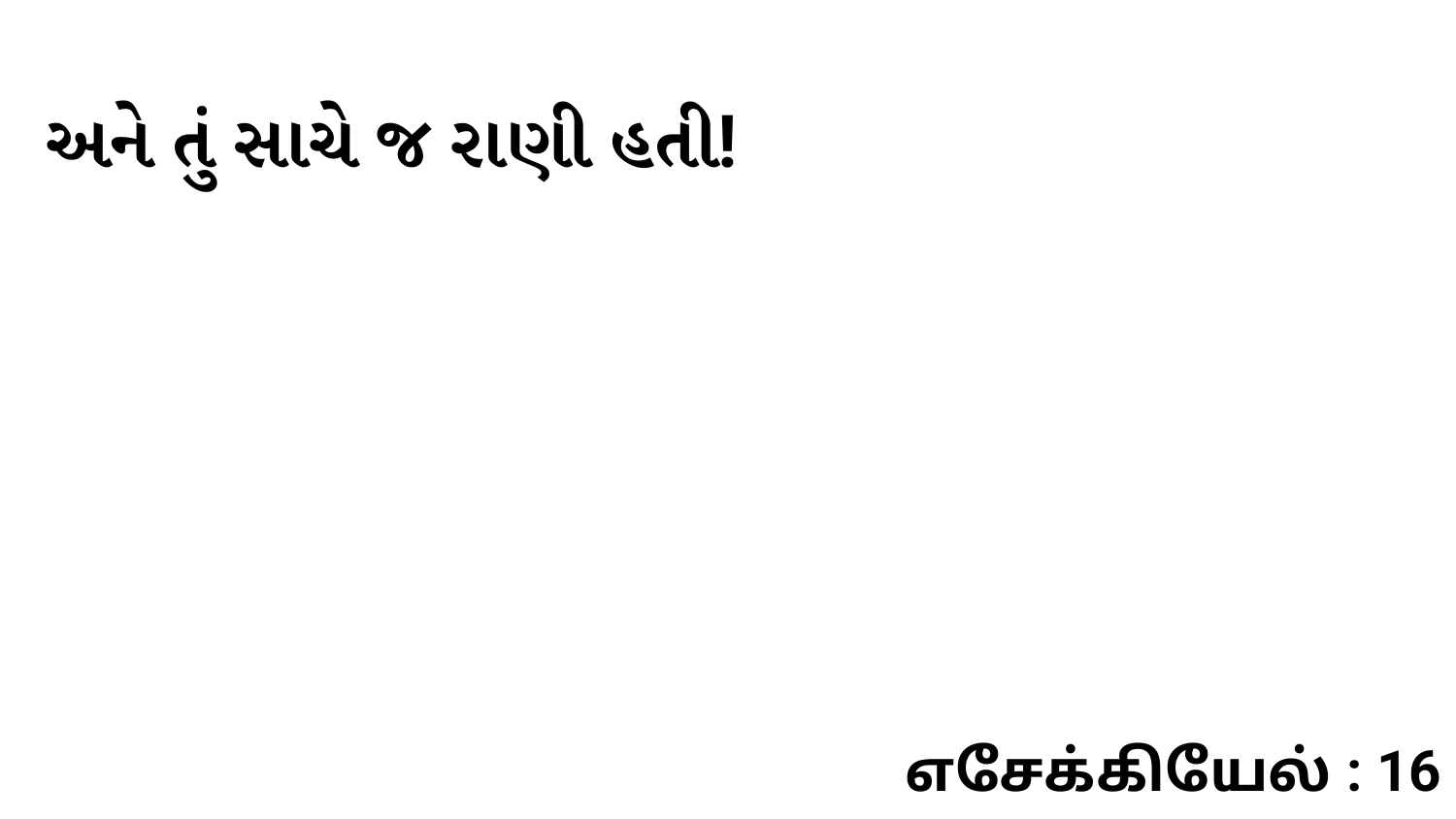

અને તું સાચે જ રાણી હતી!
எசேக்கியேல் : 16